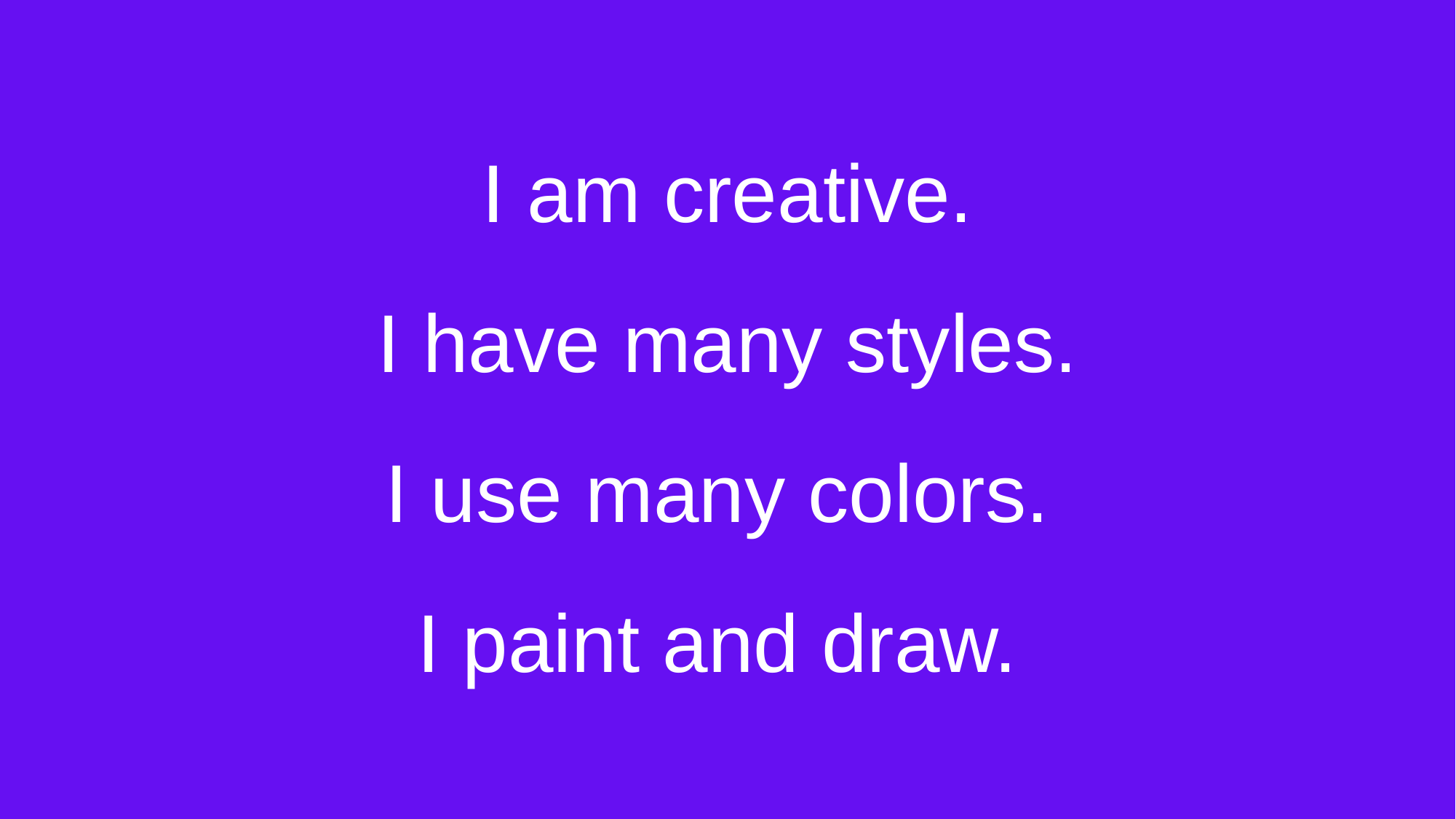

I am creative.
I have many styles.
I use many colors.
I paint and draw.